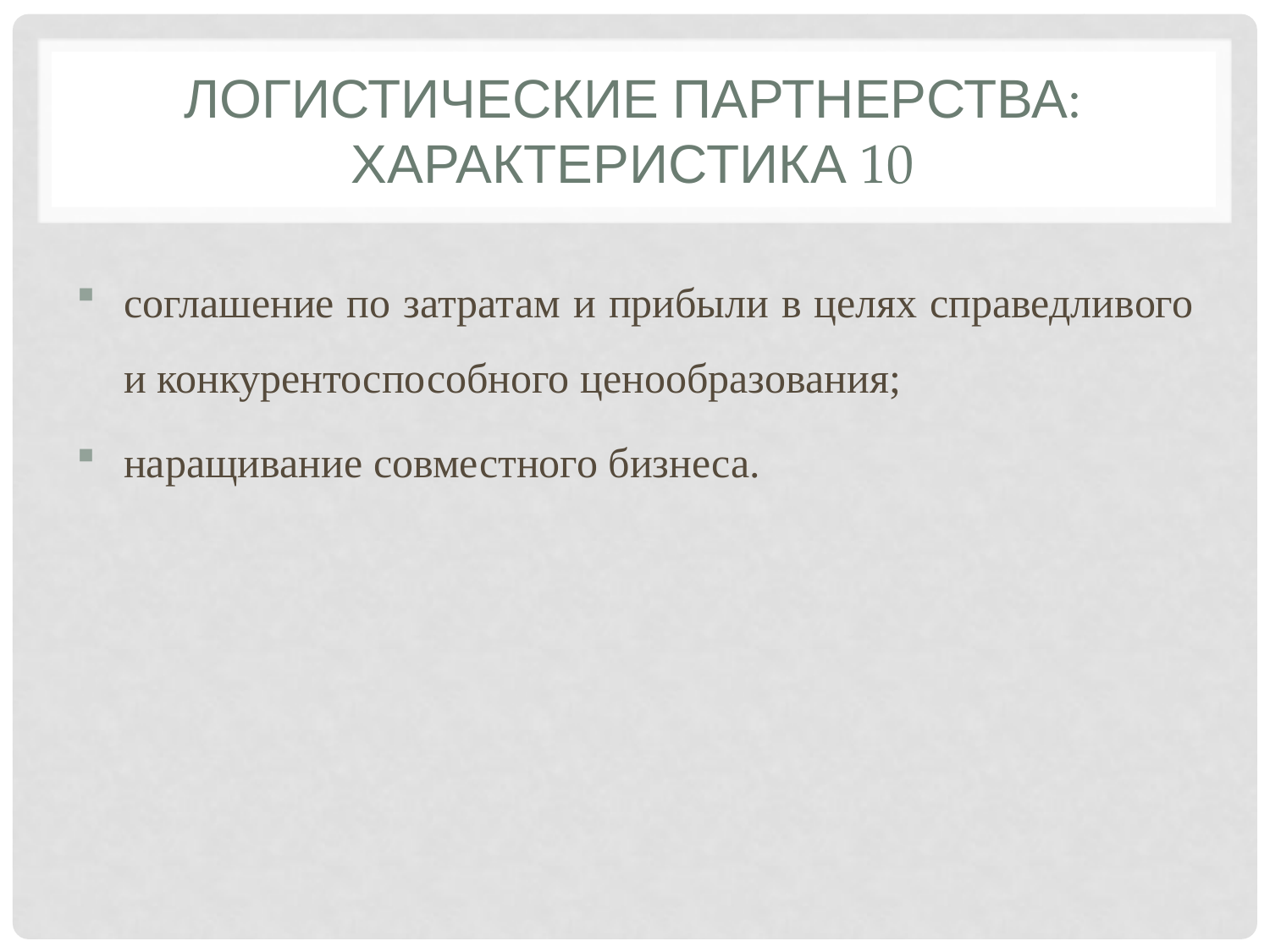

# Логистические партнерства: характеристика 10
соглашение по затратам и прибыли в целях справедливого и конкурентоспособного ценообразования;
наращивание совместного бизнеса.